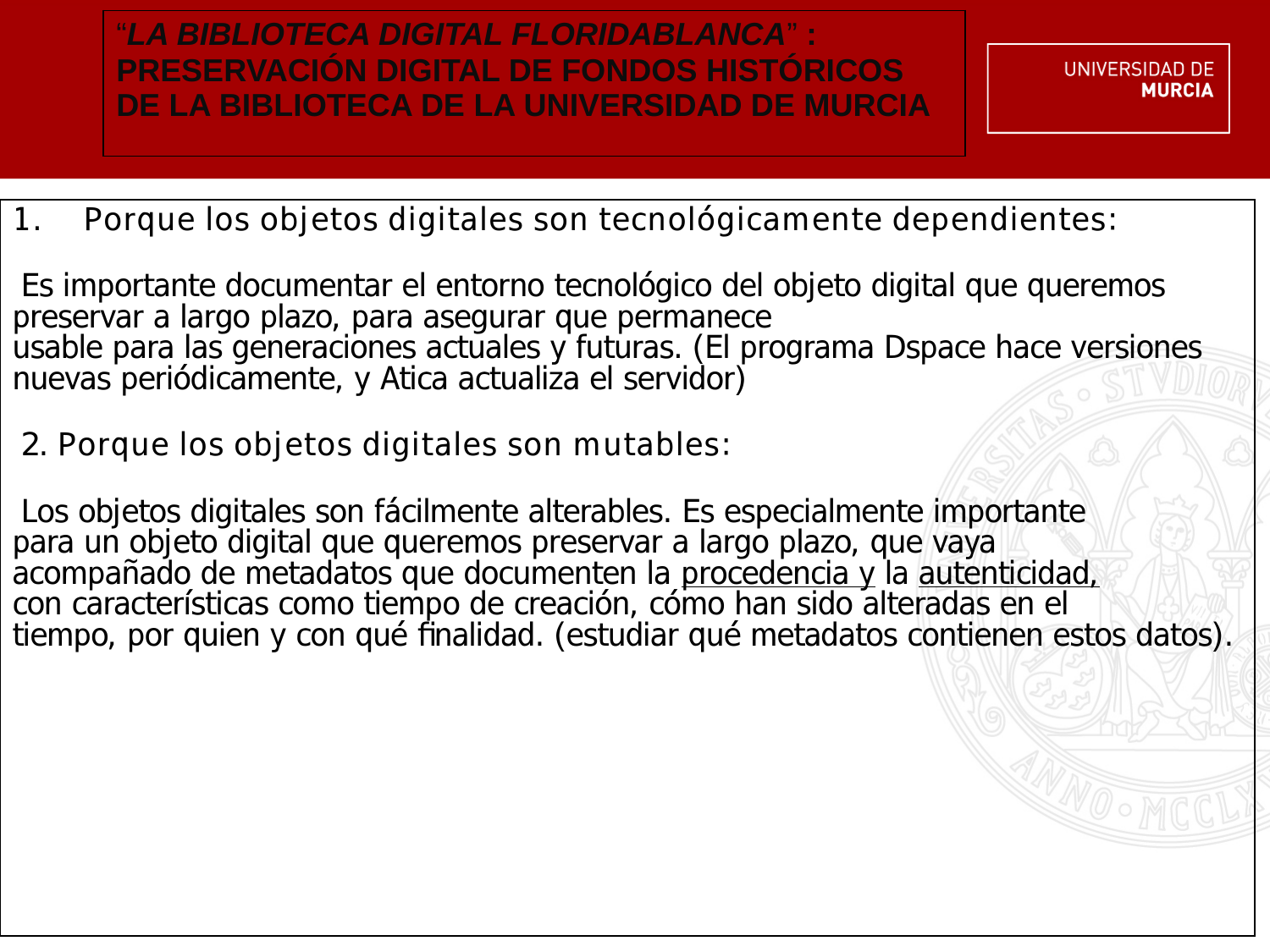

| “LA BIBLIOTECA DIGITAL FLORIDABLANCA” : PRESERVACIÓN DIGITAL DE FONDOS HISTÓRICOS DE LA BIBLIOTECA DE LA UNIVERSIDAD DE MURCIA |
| --- |
| Porque los objetos digitales son tecnológicamente dependientes: Es importante documentar el entorno tecnológico del objeto digital que queremos preservar a largo plazo, para asegurar que permanece usable para las generaciones actuales y futuras. (El programa Dspace hace versiones nuevas periódicamente, y Atica actualiza el servidor) 2. Porque los objetos digitales son mutables: Los objetos digitales son fácilmente alterables. Es especialmente importante para un objeto digital que queremos preservar a largo plazo, que vaya acompañado de metadatos que documenten la procedencia y la autenticidad, con características como tiempo de creación, cómo han sido alteradas en el tiempo, por quien y con qué finalidad. (estudiar qué metadatos contienen estos datos). |
| --- |